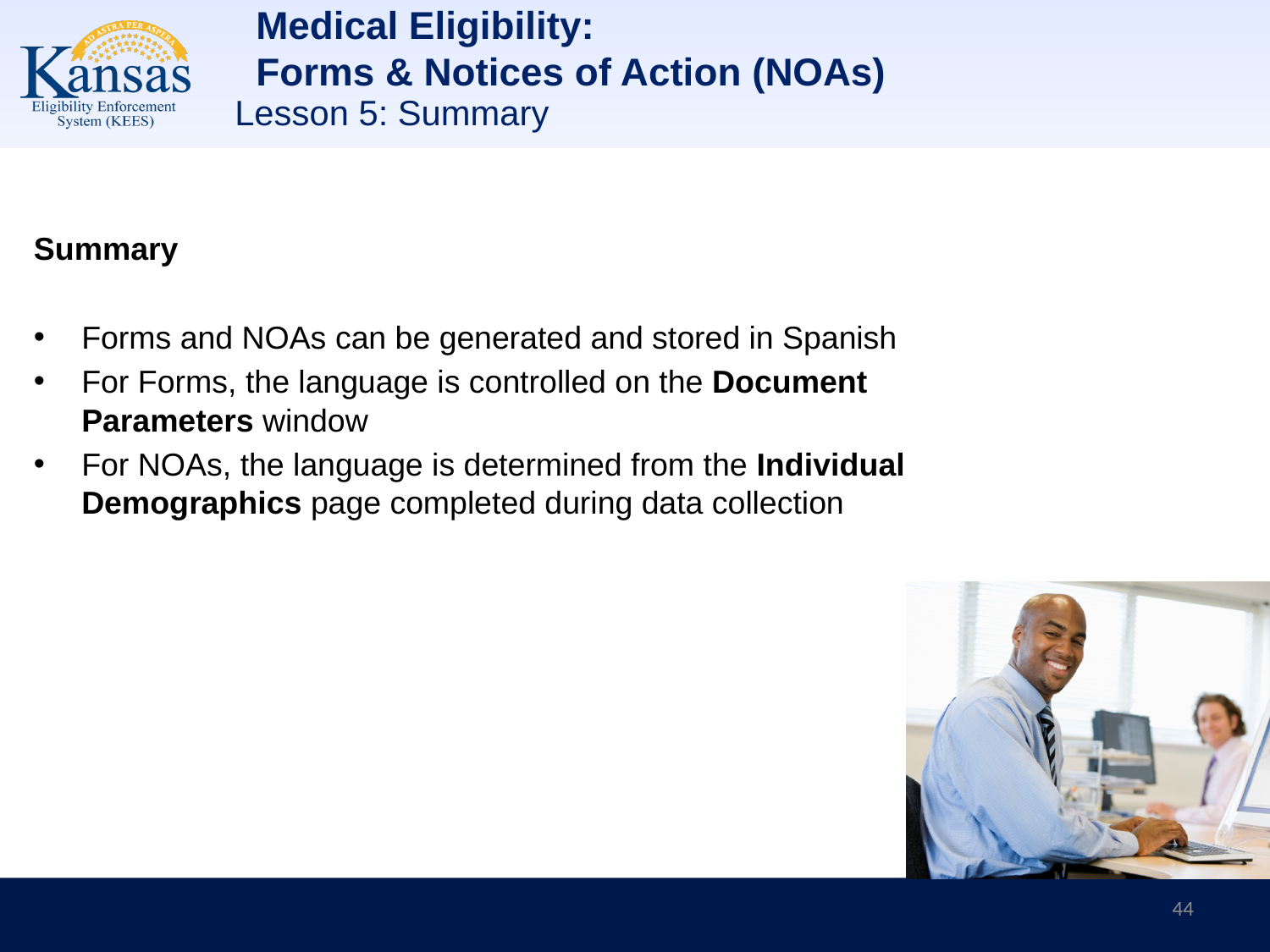

Medical Eligibility:
Forms & Notices of Action (NOAs)
Lesson 5: Summary
Summary

Forms and NOAs can be generated and stored in Spanish
For Forms, the language is controlled on the Document Parameters window
For NOAs, the language is determined from the Individual Demographics page completed during data collection
44